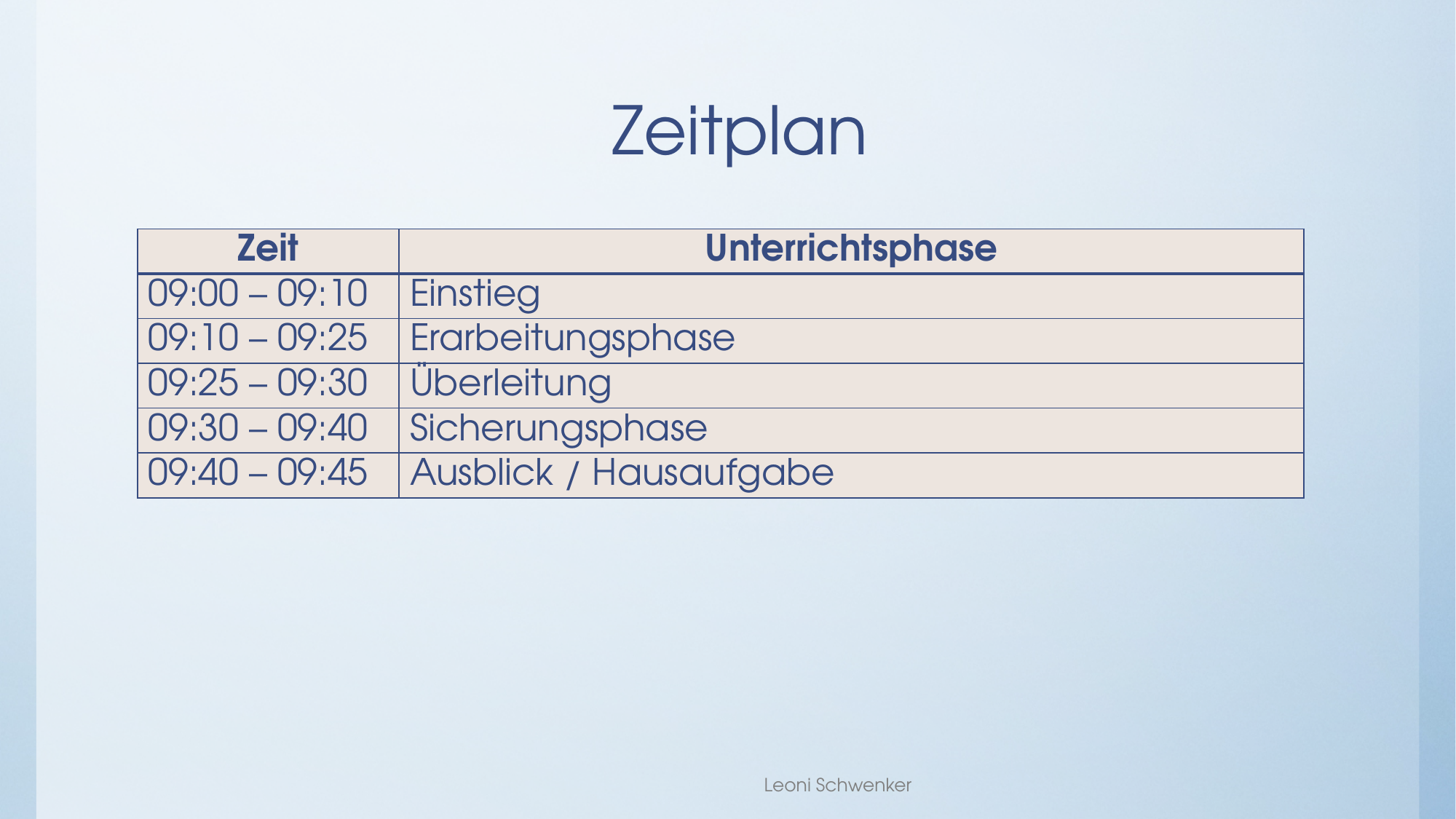

# Zeitplan
| Zeit | Unterrichtsphase |
| --- | --- |
| 09:00 – 09:10 | Einstieg |
| 09:10 – 09:25 | Erarbeitungsphase |
| 09:25 – 09:30 | Überleitung |
| 09:30 – 09:40 | Sicherungsphase |
| 09:40 – 09:45 | Ausblick / Hausaufgabe |
Leoni Schwenker